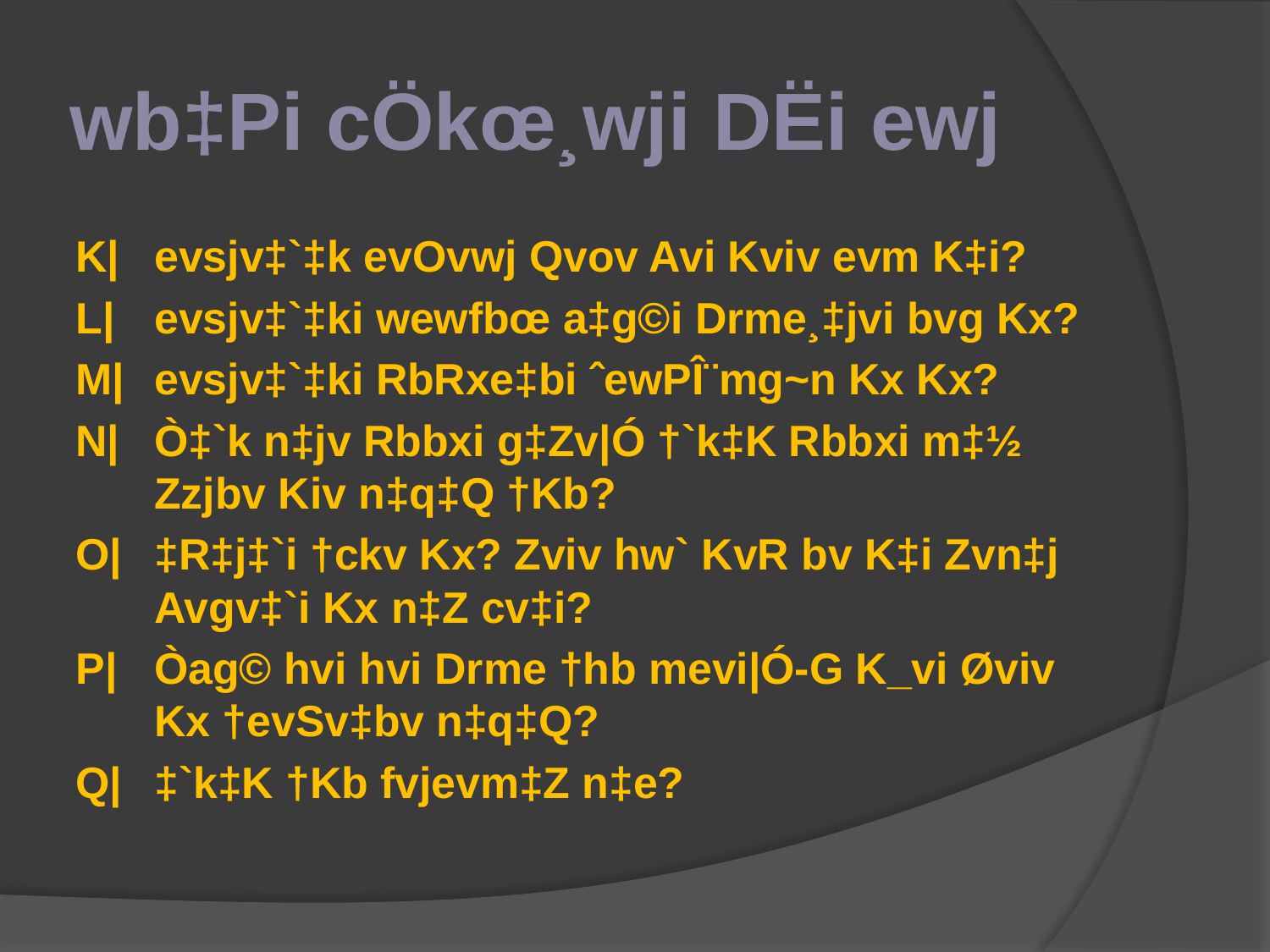

# wb‡Pi cÖkœ¸wji DËi ewj
K|	evsjv‡`‡k evOvwj Qvov Avi Kviv evm K‡i?
L|	evsjv‡`‡ki wewfbœ a‡g©i Drme¸‡jvi bvg Kx?
M|	evsjv‡`‡ki RbRxe‡bi ˆewPÎ¨mg~n Kx Kx?
N|	Ò‡`k n‡jv Rbbxi g‡Zv|Ó †`k‡K Rbbxi m‡½ Zzjbv Kiv n‡q‡Q †Kb?
O|	‡R‡j‡`i †ckv Kx? Zviv hw` KvR bv K‡i Zvn‡j Avgv‡`i Kx n‡Z cv‡i?
P|	Òag© hvi hvi Drme †hb mevi|Ó-G K_vi Øviv Kx †evSv‡bv n‡q‡Q?
Q|	‡`k‡K †Kb fvjevm‡Z n‡e?